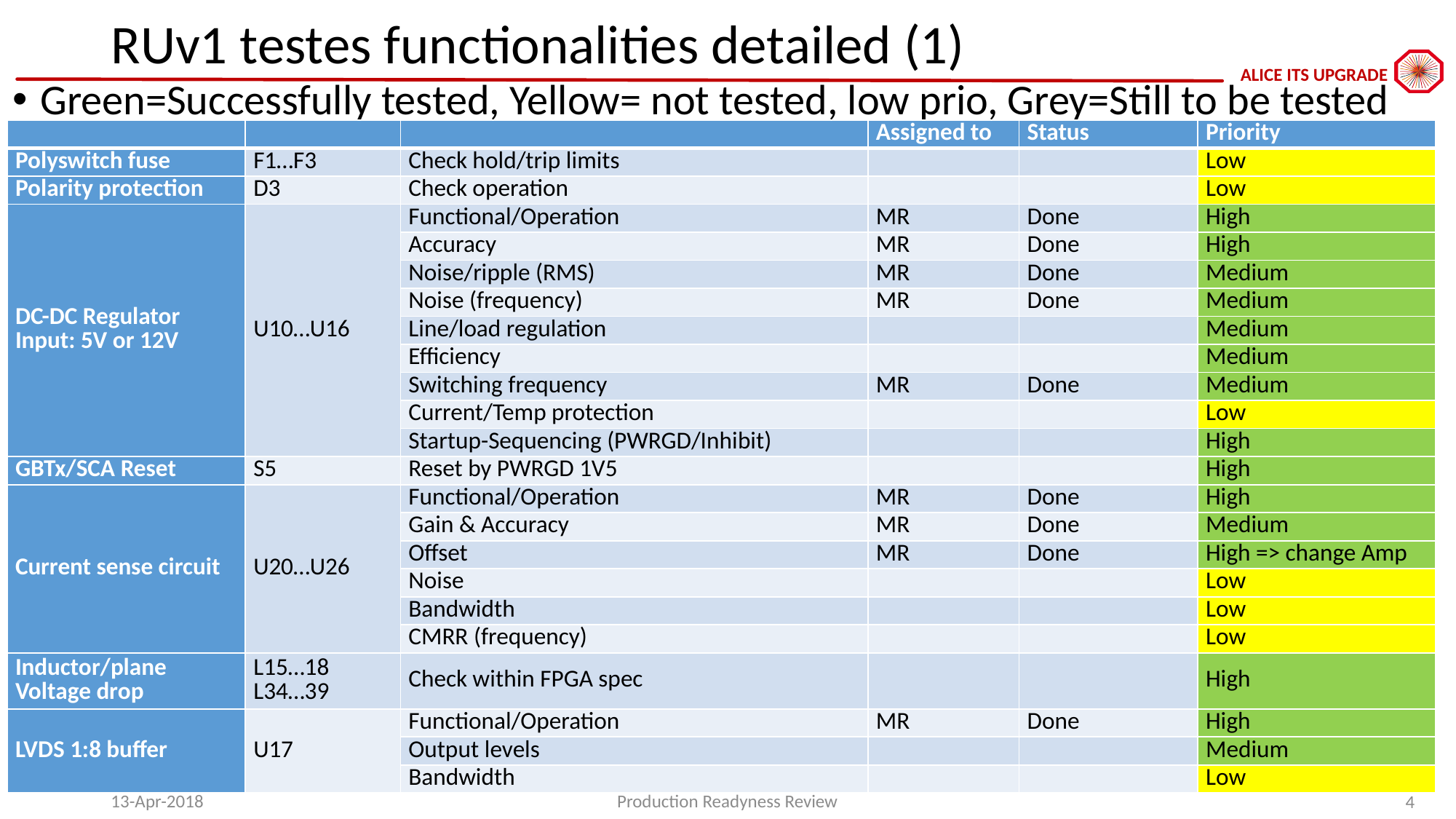

# RUv1 testes functionalities detailed (1)
Green=Successfully tested, Yellow= not tested, low prio, Grey=Still to be tested
|  |  |  | Assigned to | Status | Priority |
| --- | --- | --- | --- | --- | --- |
| Polyswitch fuse | F1…F3 | Check hold/trip limits |  |  | Low |
| Polarity protection | D3 | Check operation |  |  | Low |
| DC-DC Regulator Input: 5V or 12V | U10…U16 | Functional/Operation | MR | Done | High |
|  |  | Accuracy | MR | Done | High |
|  |  | Noise/ripple (RMS) | MR | Done | Medium |
|  |  | Noise (frequency) | MR | Done | Medium |
|  |  | Line/load regulation |  |  | Medium |
|  |  | Efficiency |  |  | Medium |
|  |  | Switching frequency | MR | Done | Medium |
|  |  | Current/Temp protection |  |  | Low |
|  |  | Startup-Sequencing (PWRGD/Inhibit) |  |  | High |
| GBTx/SCA Reset | S5 | Reset by PWRGD 1V5 |  |  | High |
| Current sense circuit | U20…U26 | Functional/Operation | MR | Done | High |
|  |  | Gain & Accuracy | MR | Done | Medium |
|  |  | Offset | MR | Done | High => change Amp |
|  |  | Noise |  |  | Low |
|  |  | Bandwidth |  |  | Low |
|  |  | CMRR (frequency) |  |  | Low |
| Inductor/plane Voltage drop | L15…18 L34…39 | Check within FPGA spec |  |  | High |
| LVDS 1:8 buffer | U17 | Functional/Operation | MR | Done | High |
|  |  | Output levels |  |  | Medium |
|  |  | Bandwidth |  |  | Low |
13-Apr-2018
Production Readyness Review
4